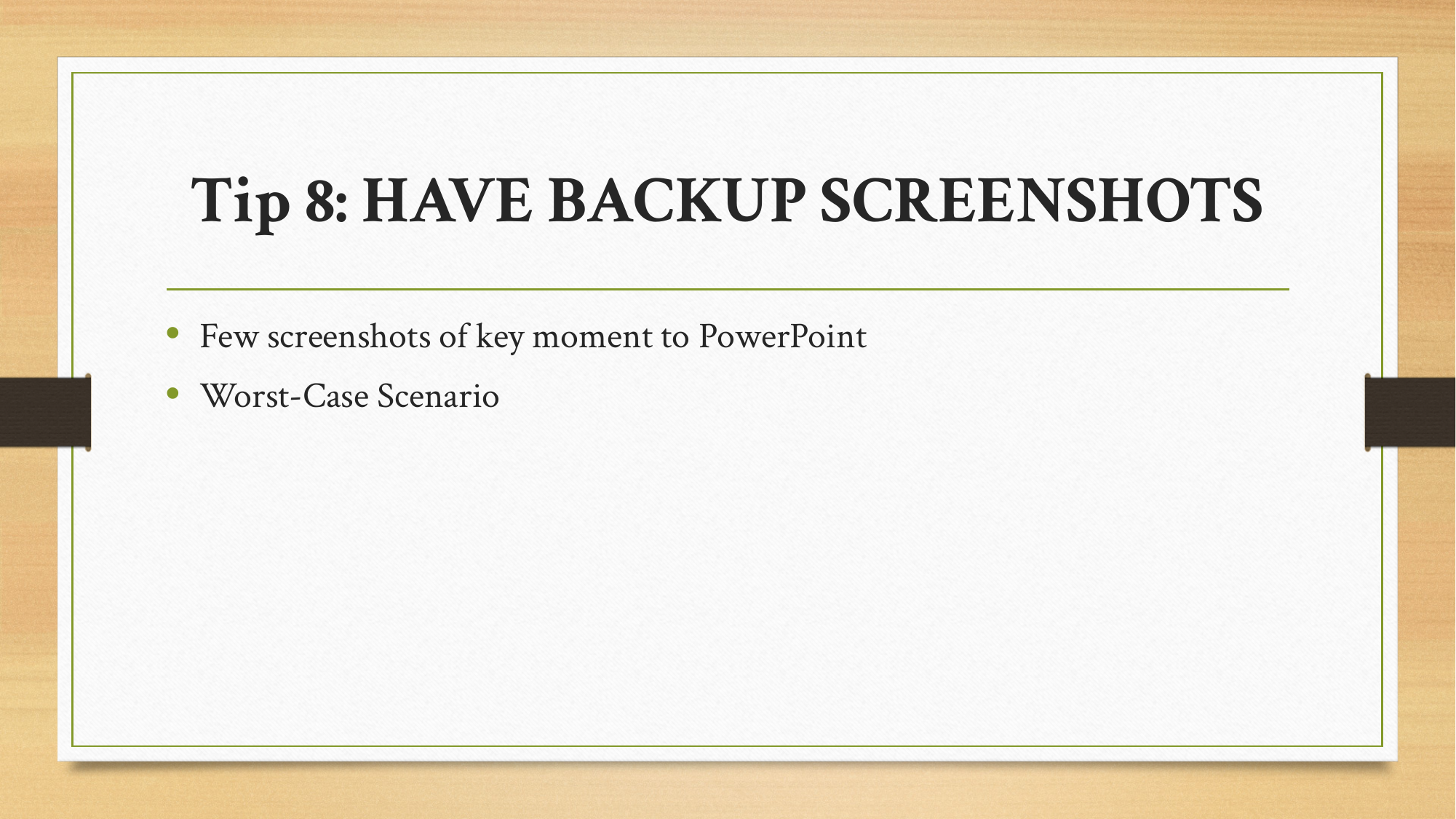

# Tip 8: HAVE BACKUP SCREENSHOTS
Few screenshots of key moment to PowerPoint
Worst-Case Scenario